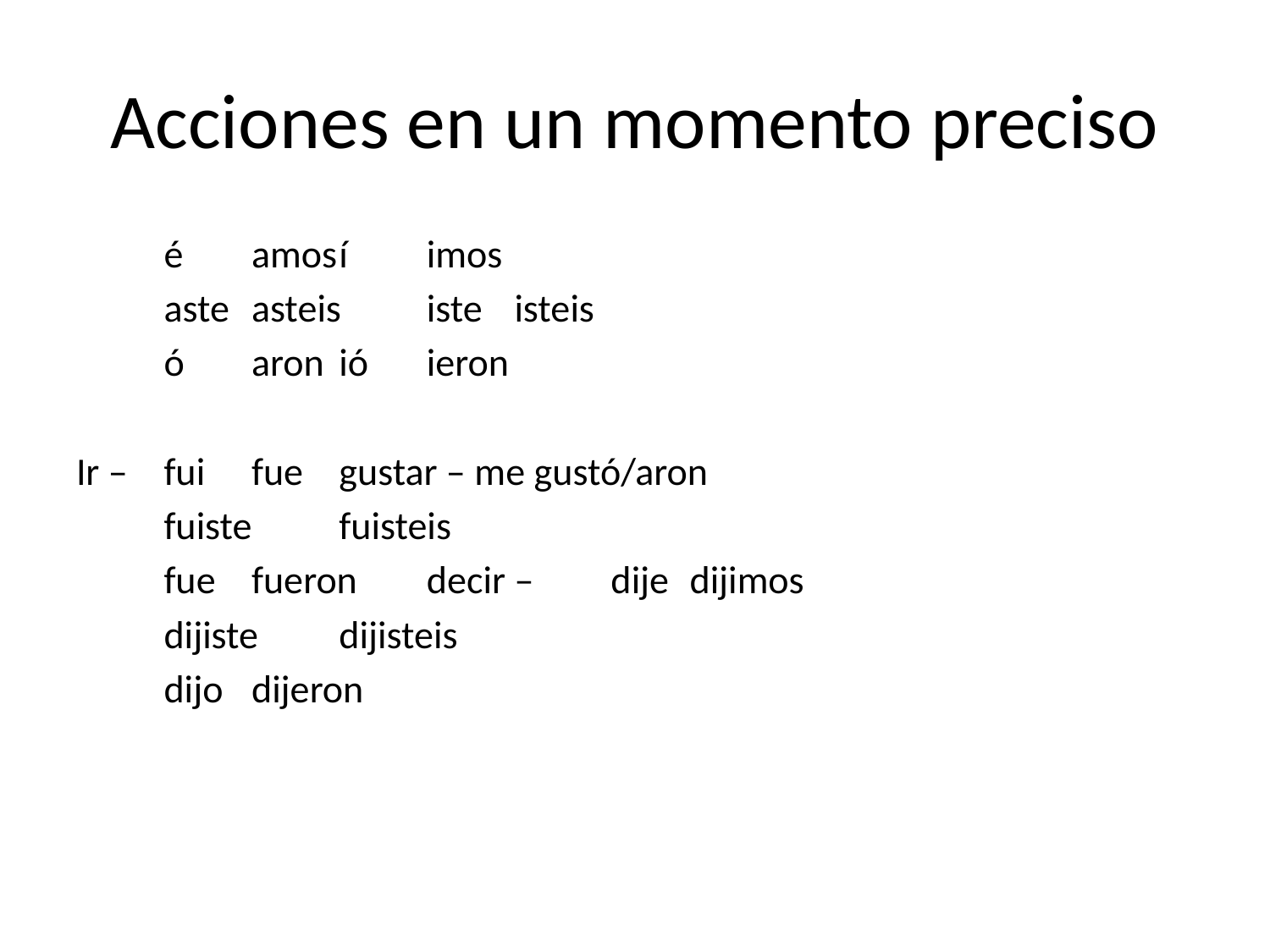

# Acciones en un momento preciso
		é		amos				í		imos
		aste	asteis				iste	isteis
		ó		aron				ió		ieron

Ir – 	fui			fue		gustar – me gustó/aron
		fuiste	fuisteis
		fue		fueron				decir –	 dije		dijimos
											dijiste		dijisteis
											dijo		dijeron